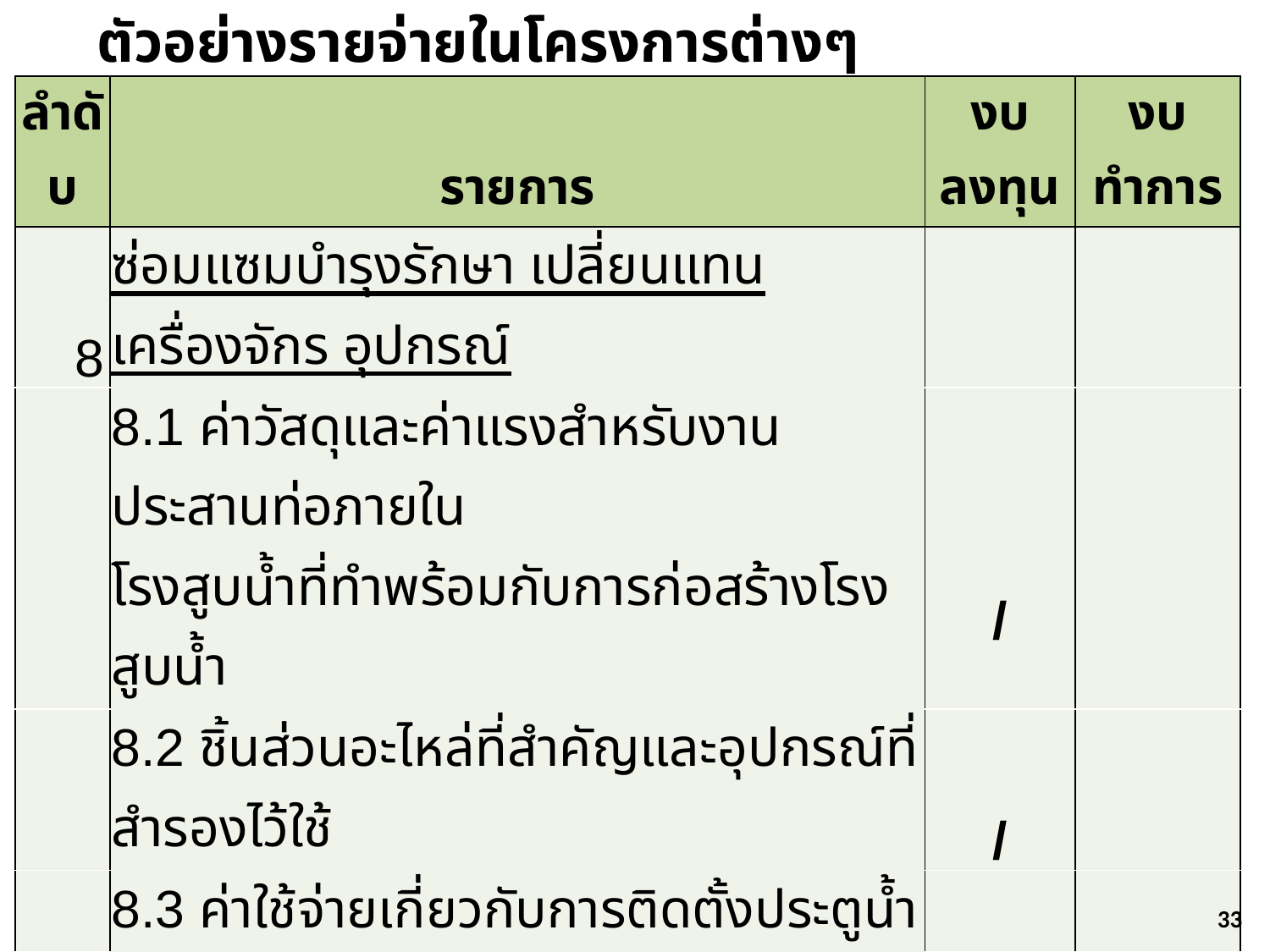

ตัวอย่างรายจ่ายในโครงการต่างๆ
| ลำดับ | รายการ | งบลงทุน | งบทำการ |
| --- | --- | --- | --- |
| 8 | ซ่อมแซมบำรุงรักษา เปลี่ยนแทน เครื่องจักร อุปกรณ์ |  |  |
|  | 8.1 ค่าวัสดุและค่าแรงสำหรับงานประสานท่อภายใน โรงสูบน้ำที่ทำพร้อมกับการก่อสร้างโรงสูบน้ำ | / |  |
|  | 8.2 ชิ้นส่วนอะไหล่ที่สำคัญและอุปกรณ์ที่สำรองไว้ใช้ | / |  |
|  | 8.3 ค่าใช้จ่ายเกี่ยวกับการติดตั้งประตูน้ำ |  |  |
|  | - เปลี่ยน ทดแทนหรือย้ายแนวท่อพร้อมติดตั้ง ประตูน้ำใหม่ - ติดตั้งประตูน้ำใหม่(ติดตั้งเพิ่มเติม)กับเส้นท่อเดิม - เปลี่ยนประตูน้ำที่ชำรุด หรือเสื่อมสภาพการใช้งาน เป็นประตูน้ำใหม่ | / / | / |
|  | - เปลี่ยนประตูน้ำไฟฟ้า | / |  |
|  | - เปลี่ยนประตูน้ำธรรมดา |  | / |

33